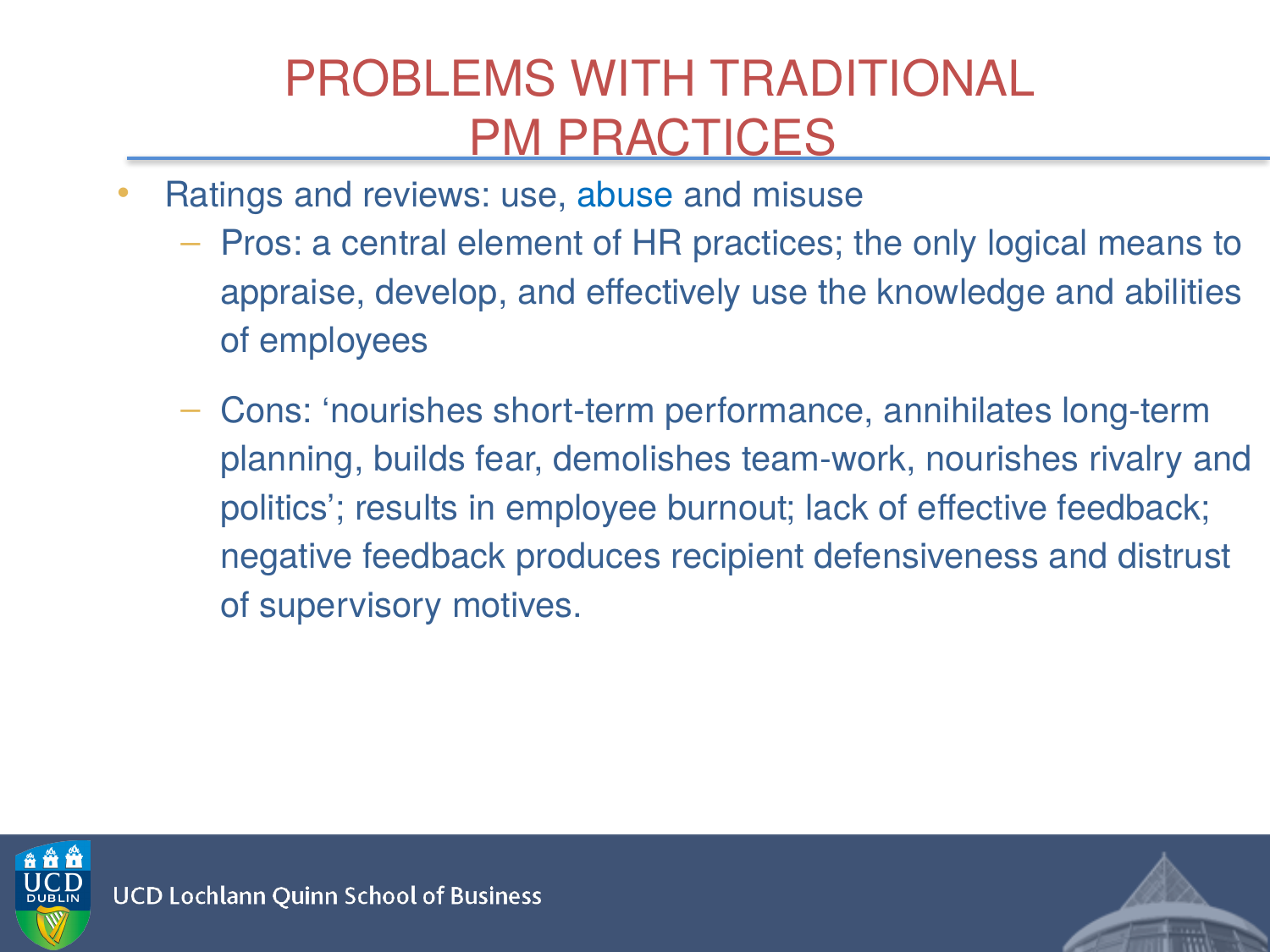

# PROBLEMS WITH TRADITIONAL PM PRACTICES
Ratings and reviews: use, abuse and misuse
Pros: a central element of HR practices; the only logical means to appraise, develop, and effectively use the knowledge and abilities of employees
Cons: ‘nourishes short-term performance, annihilates long-term planning, builds fear, demolishes team-work, nourishes rivalry and politics’; results in employee burnout; lack of effective feedback; negative feedback produces recipient defensiveness and distrust of supervisory motives.